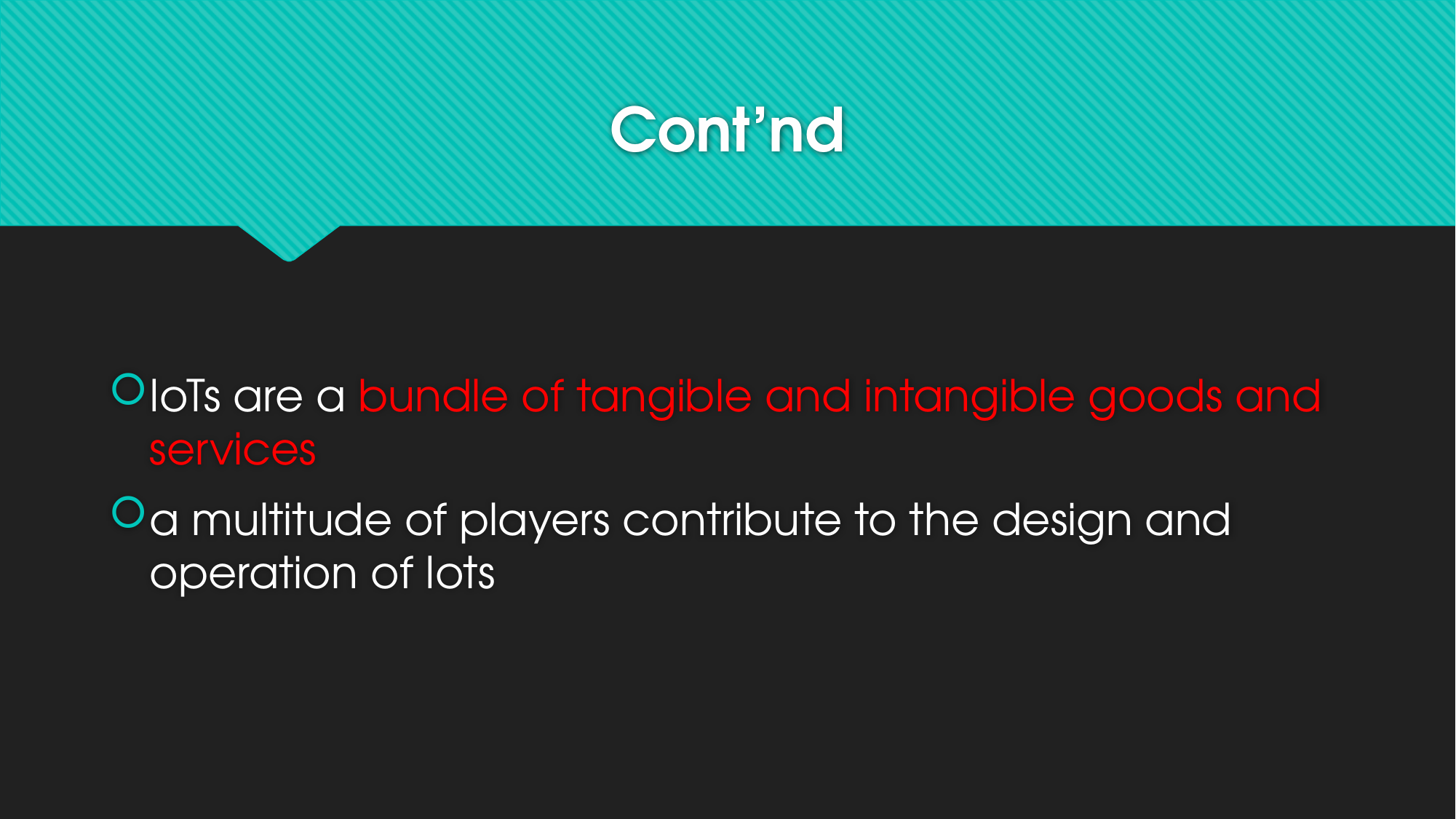

# Cont’nd
IoTs are a bundle of tangible and intangible goods and services
a multitude of players contribute to the design and operation of Iots